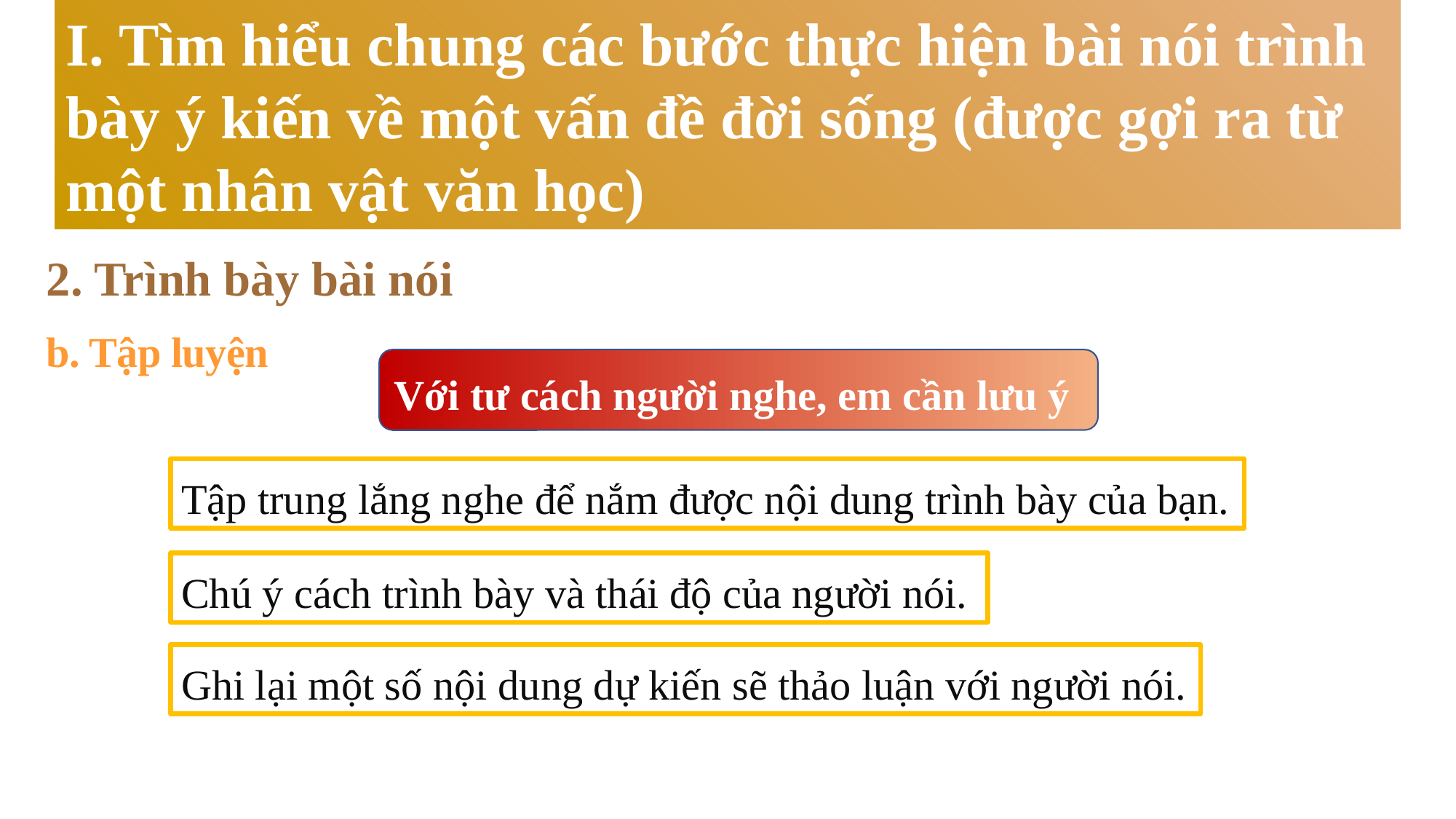

I. Tìm hiểu chung các bước thực hiện bài nói trình bày ý kiến về một vấn đề đời sống (được gợi ra từ một nhân vật văn học)
2. Trình bày bài nói
b. Tập luyện
Với tư cách người nghe, em cần lưu ý
Tập trung lắng nghe để nắm được nội dung trình bày của bạn.
Chú ý cách trình bày và thái độ của người nói.
Ghi lại một số nội dung dự kiến sẽ thảo luận với người nói.